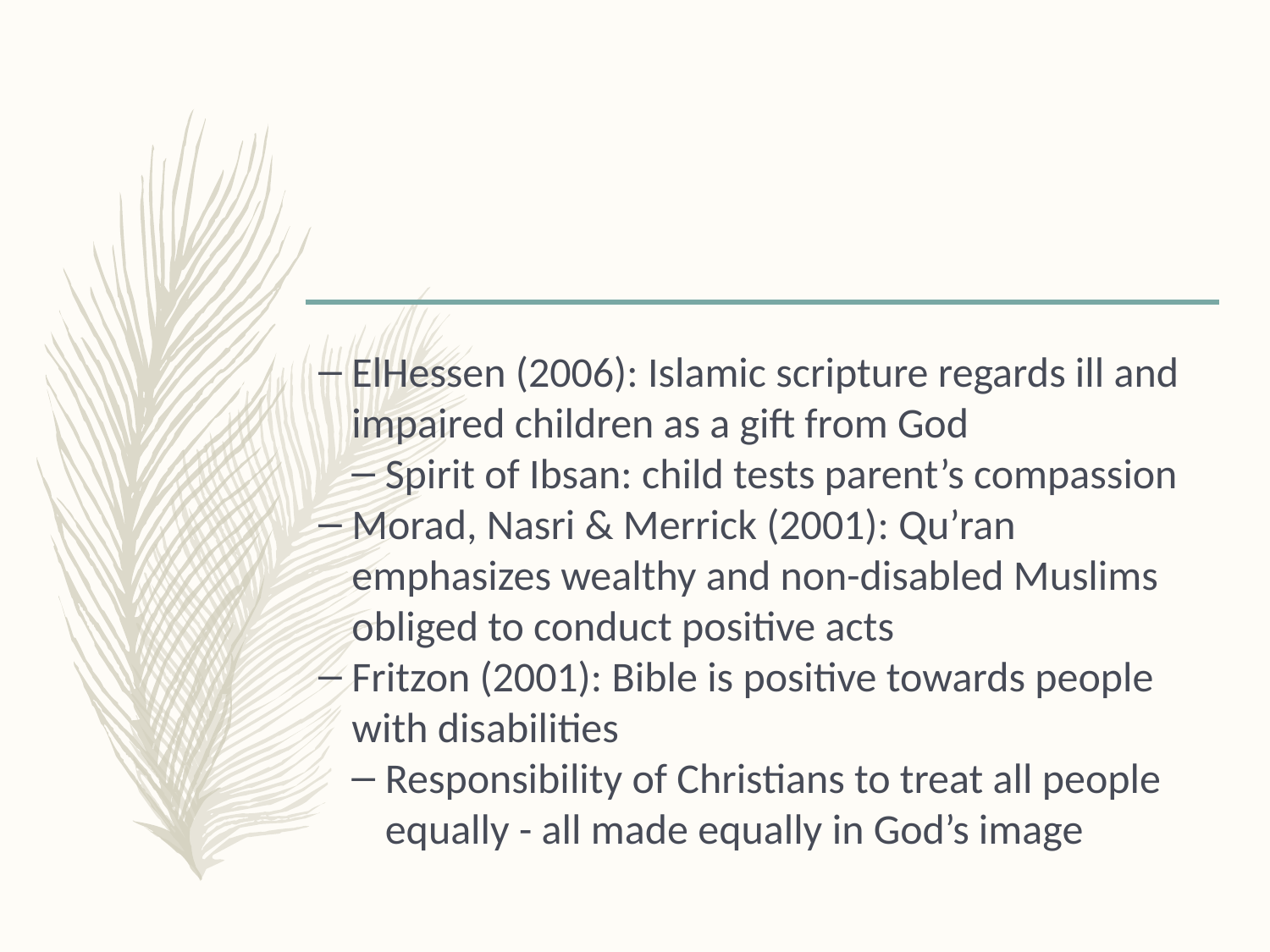

ElHessen (2006): Islamic scripture regards ill and impaired children as a gift from God
Spirit of Ibsan: child tests parent’s compassion
Morad, Nasri & Merrick (2001): Qu’ran emphasizes wealthy and non-disabled Muslims obliged to conduct positive acts
Fritzon (2001): Bible is positive towards people with disabilities
Responsibility of Christians to treat all people equally - all made equally in God’s image